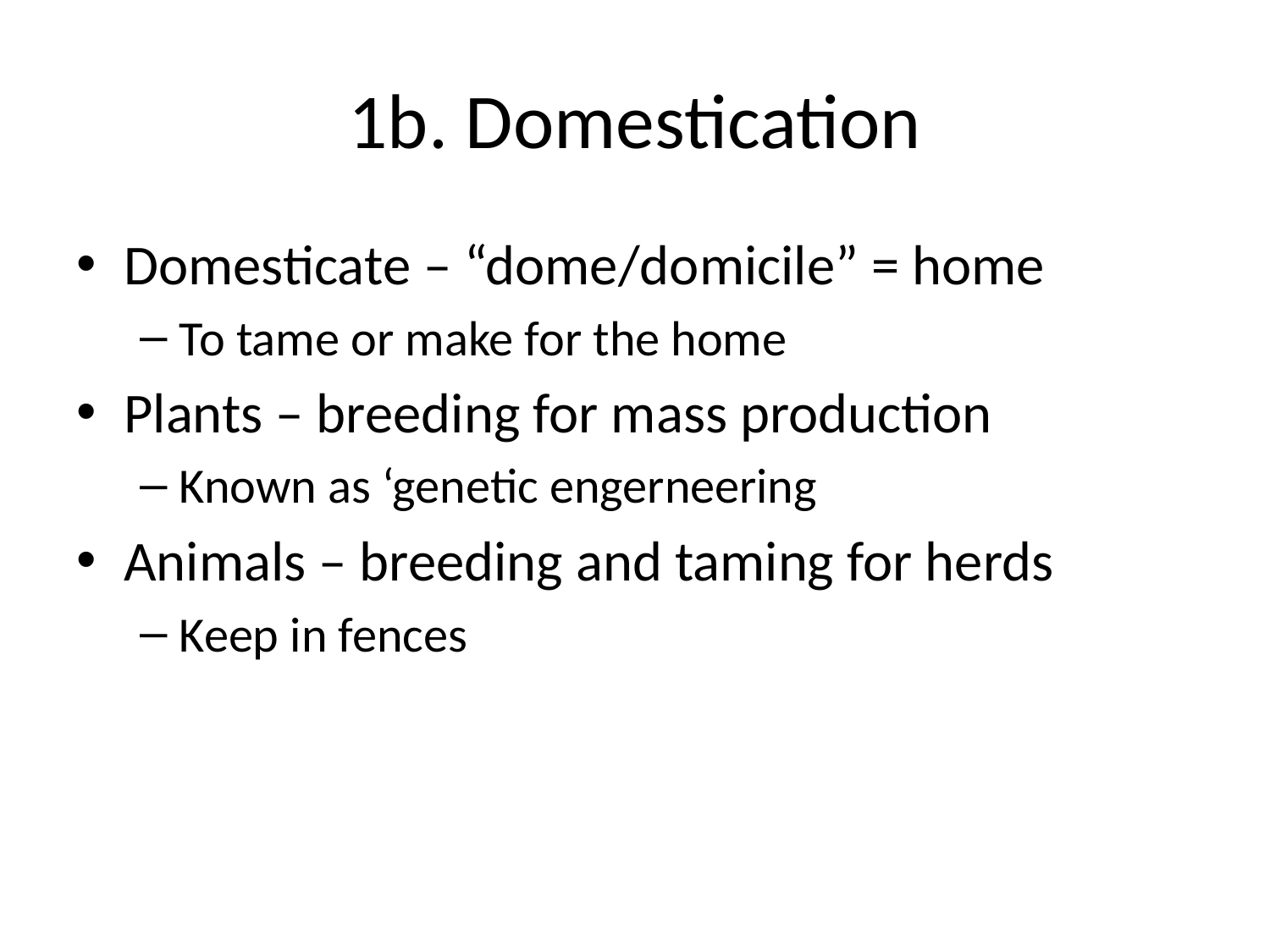

# 1b. Domestication
Domesticate – “dome/domicile” = home
To tame or make for the home
Plants – breeding for mass production
Known as ‘genetic engerneering
Animals – breeding and taming for herds
Keep in fences